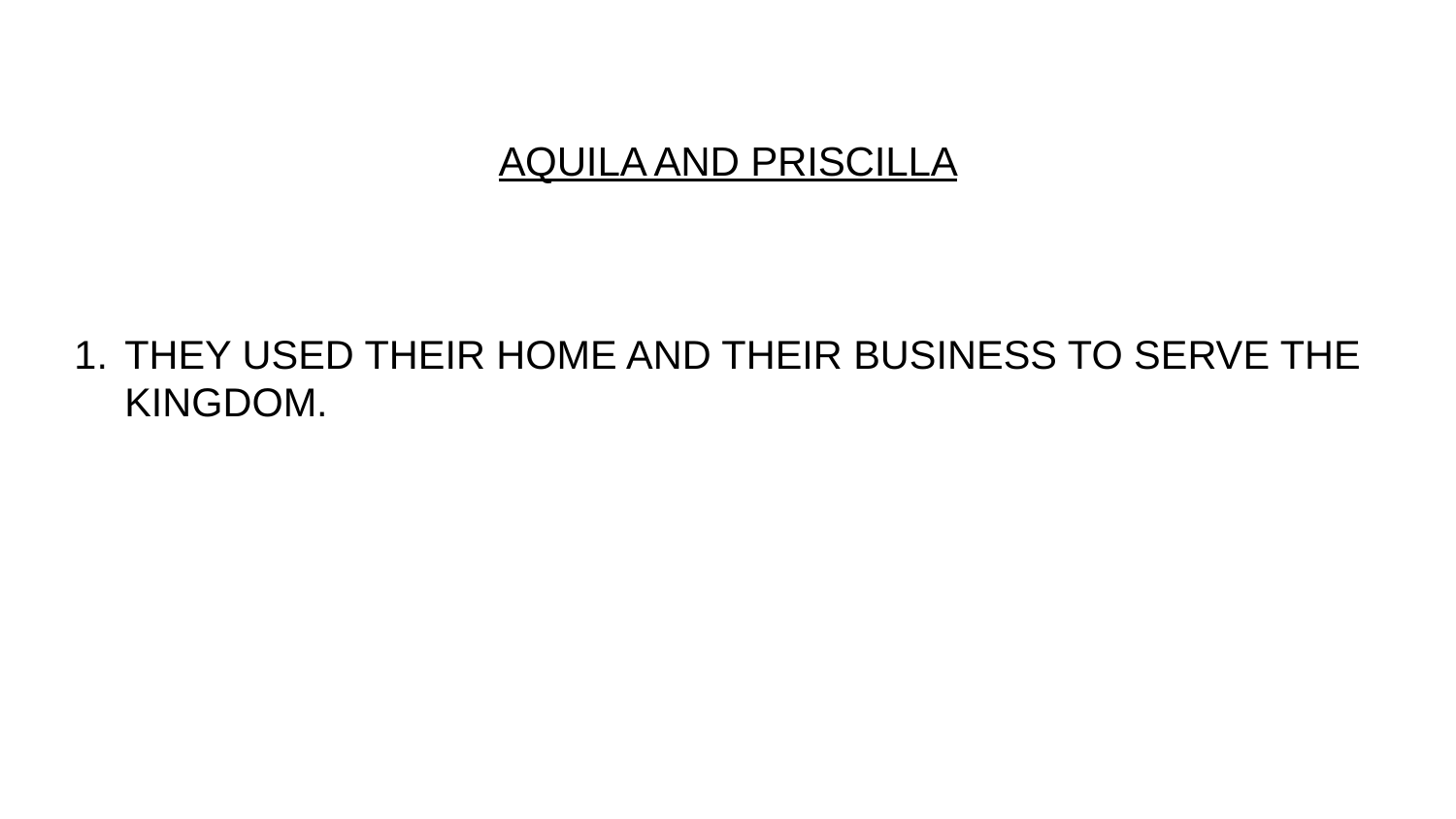

# AQUILA AND PRISCILLA
THEY USED THEIR HOME AND THEIR BUSINESS TO SERVE THE KINGDOM.